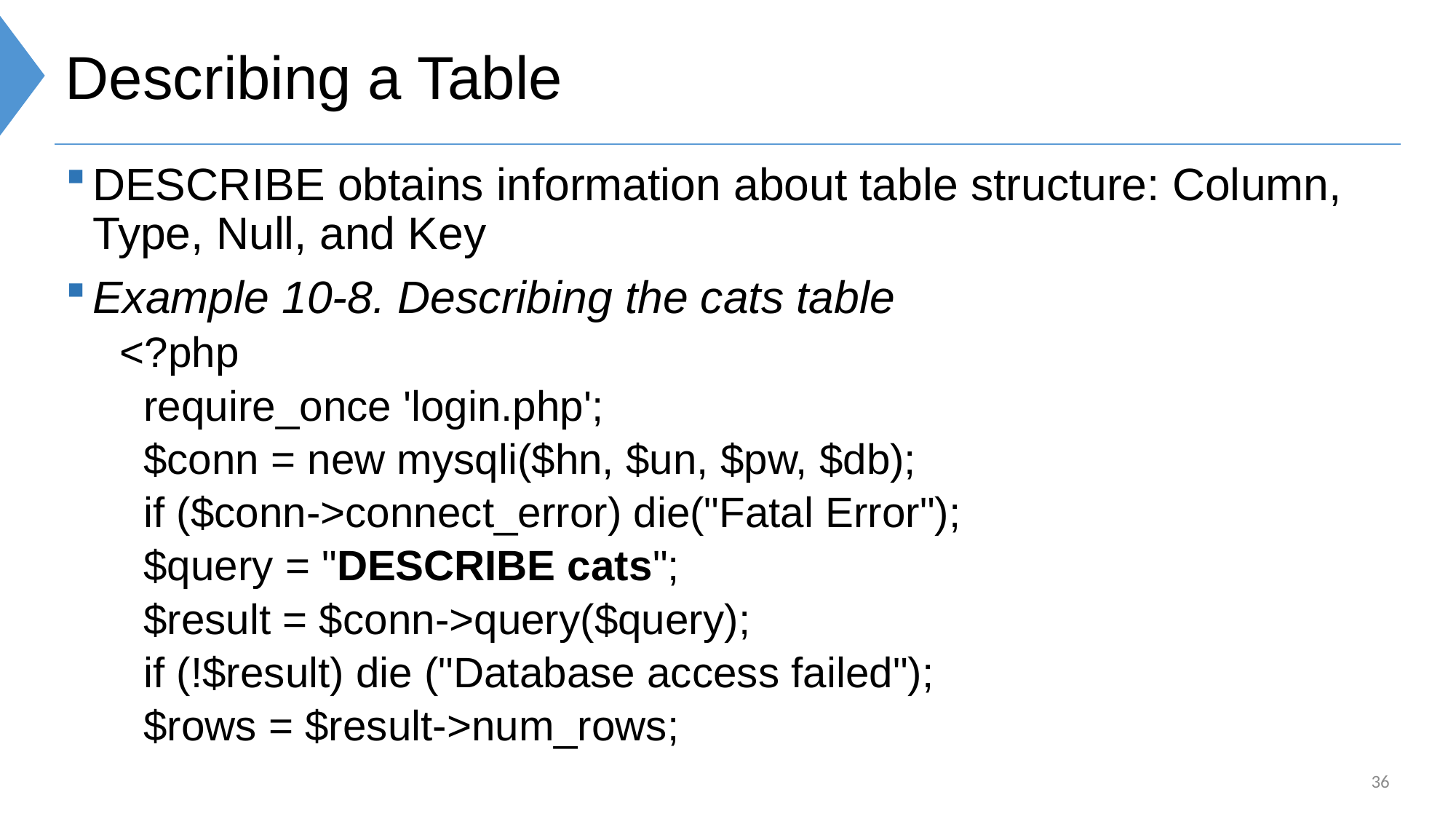

# Describing a Table
DESCRIBE obtains information about table structure: Column, Type, Null, and Key
Example 10-8. Describing the cats table
<?php
  require_once 'login.php';
  $conn = new mysqli($hn, $un, $pw, $db);
  if ($conn->connect_error) die("Fatal Error");
  $query = "DESCRIBE cats";
  $result = $conn->query($query);
  if (!$result) die ("Database access failed");
  $rows = $result->num_rows;
36